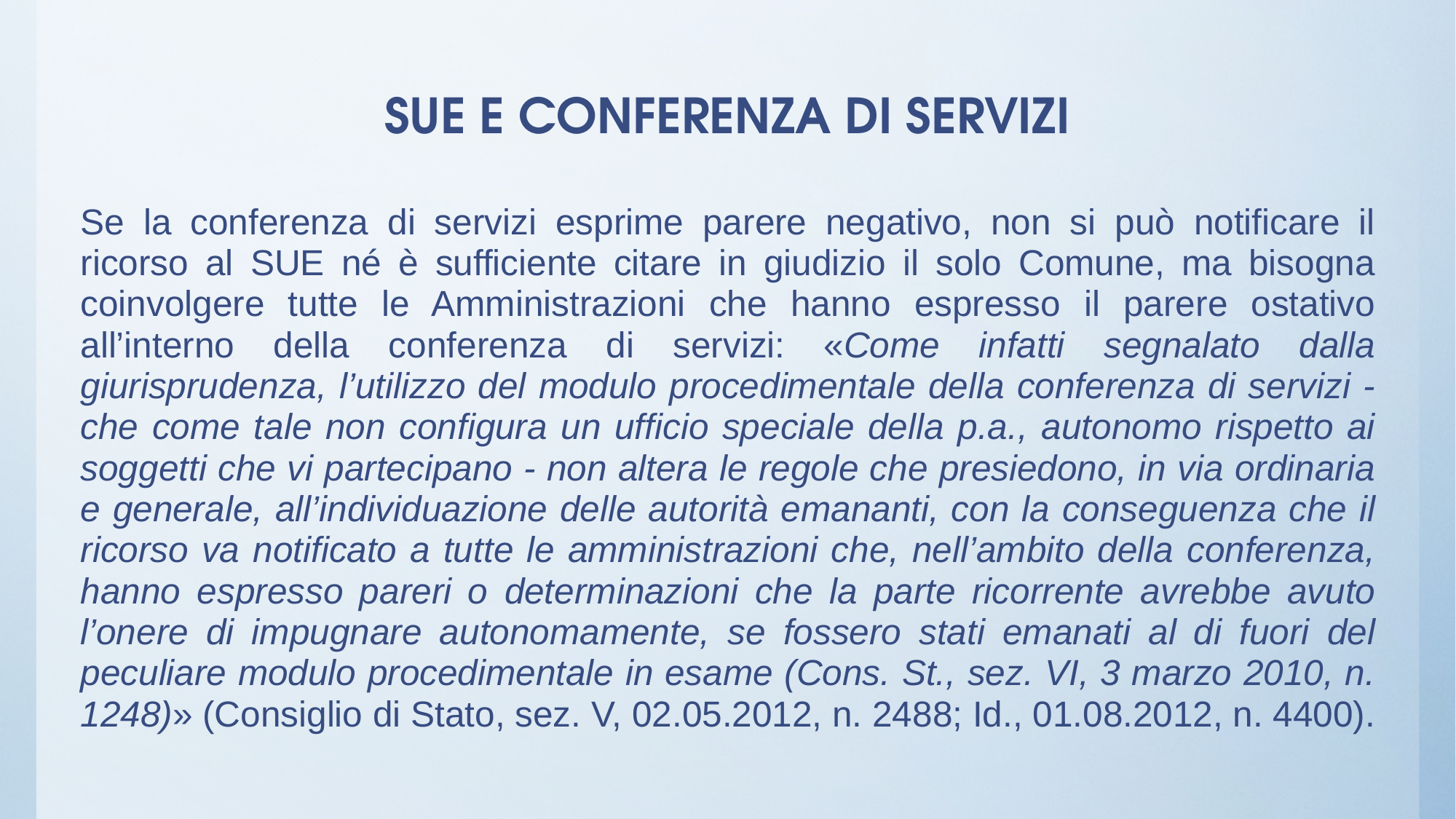

# SUE E CONFERENZA DI SERVIZI
Se la conferenza di servizi esprime parere negativo, non si può notificare il ricorso al SUE né è sufficiente citare in giudizio il solo Comune, ma bisogna coinvolgere tutte le Amministrazioni che hanno espresso il parere ostativo all’interno della conferenza di servizi: «Come infatti segnalato dalla giurisprudenza, l’utilizzo del modulo procedimentale della conferenza di servizi - che come tale non configura un ufficio speciale della p.a., autonomo rispetto ai soggetti che vi partecipano - non altera le regole che presiedono, in via ordinaria e generale, all’individuazione delle autorità emananti, con la conseguenza che il ricorso va notificato a tutte le amministrazioni che, nell’ambito della conferenza, hanno espresso pareri o determinazioni che la parte ricorrente avrebbe avuto l’onere di impugnare autonomamente, se fossero stati emanati al di fuori del peculiare modulo procedimentale in esame (Cons. St., sez. VI, 3 marzo 2010, n. 1248)» (Consiglio di Stato, sez. V, 02.05.2012, n. 2488; Id., 01.08.2012, n. 4400).